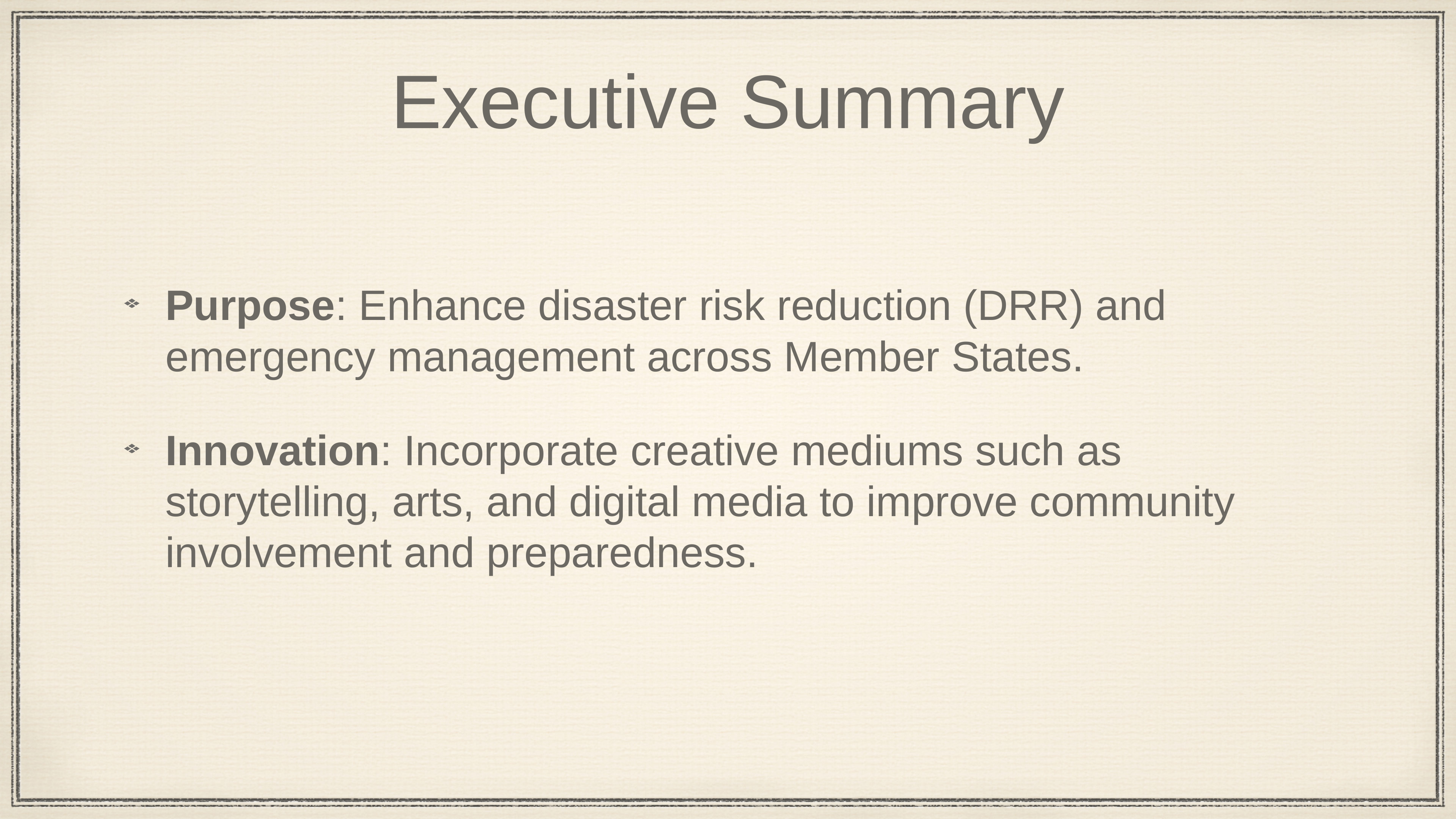

# Executive Summary
Purpose: Enhance disaster risk reduction (DRR) and emergency management across Member States.
Innovation: Incorporate creative mediums such as storytelling, arts, and digital media to improve community involvement and preparedness.